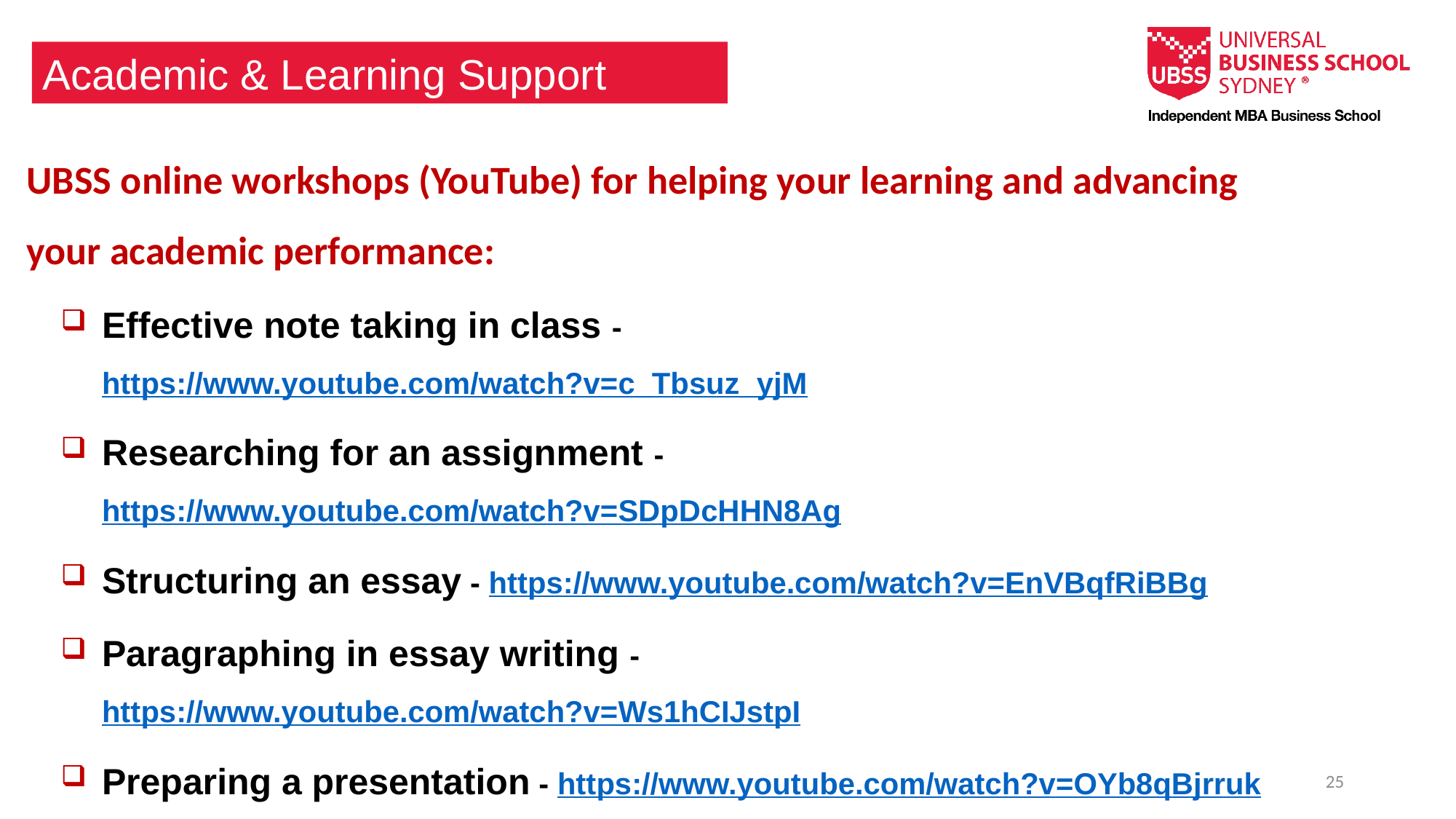

Academic & Learning Support
UBSS online workshops (YouTube) for helping your learning and advancing your academic performance:
Effective note taking in class - https://www.youtube.com/watch?v=c_Tbsuz_yjM
Researching for an assignment - https://www.youtube.com/watch?v=SDpDcHHN8Ag
Structuring an essay - https://www.youtube.com/watch?v=EnVBqfRiBBg
Paragraphing in essay writing - https://www.youtube.com/watch?v=Ws1hCIJstpI
Preparing a presentation - https://www.youtube.com/watch?v=OYb8qBjrruk
Avoiding Plagiarism - https://www.youtube.com/watch?v=Kl3-LKnmK7M

25